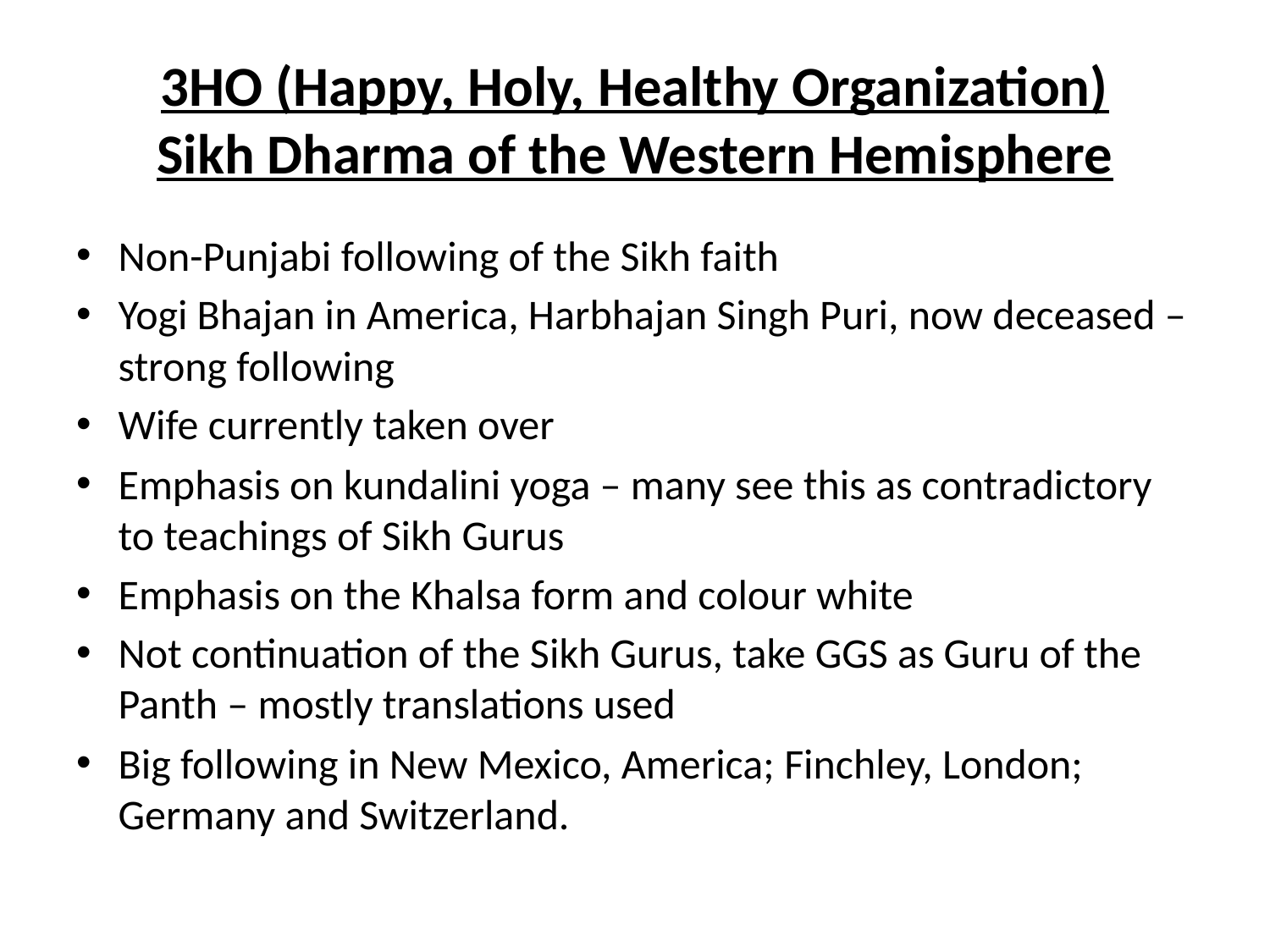

# 3HO (Happy, Holy, Healthy Organization) Sikh Dharma of the Western Hemisphere
Non-Punjabi following of the Sikh faith
Yogi Bhajan in America, Harbhajan Singh Puri, now deceased – strong following
Wife currently taken over
Emphasis on kundalini yoga – many see this as contradictory to teachings of Sikh Gurus
Emphasis on the Khalsa form and colour white
Not continuation of the Sikh Gurus, take GGS as Guru of the Panth – mostly translations used
Big following in New Mexico, America; Finchley, London; Germany and Switzerland.